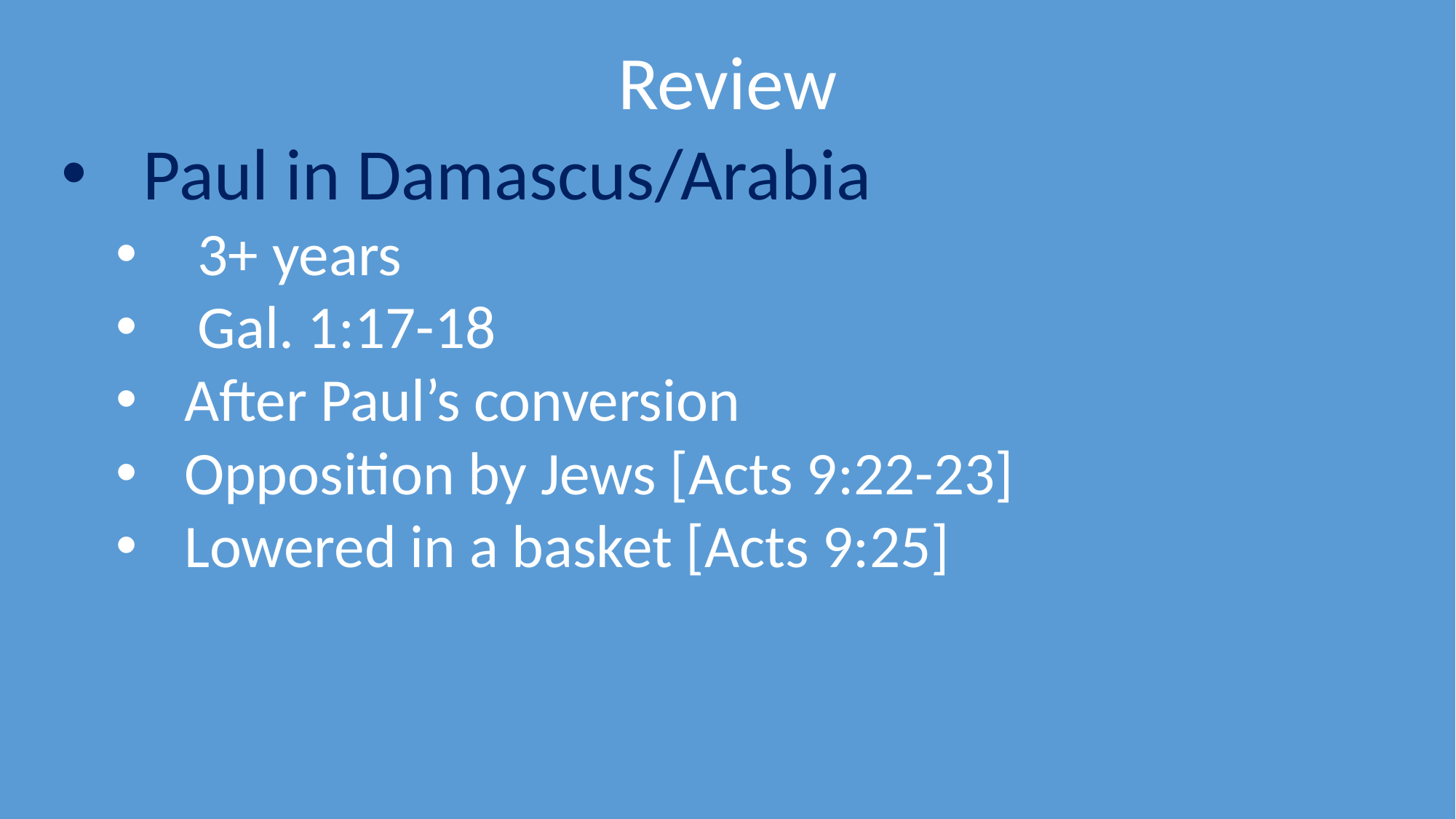

# Review
Paul in Damascus/Arabia
3+ years
Gal. 1:17-18
After Paul’s conversion
Opposition by Jews [Acts 9:22-23]
Lowered in a basket [Acts 9:25]